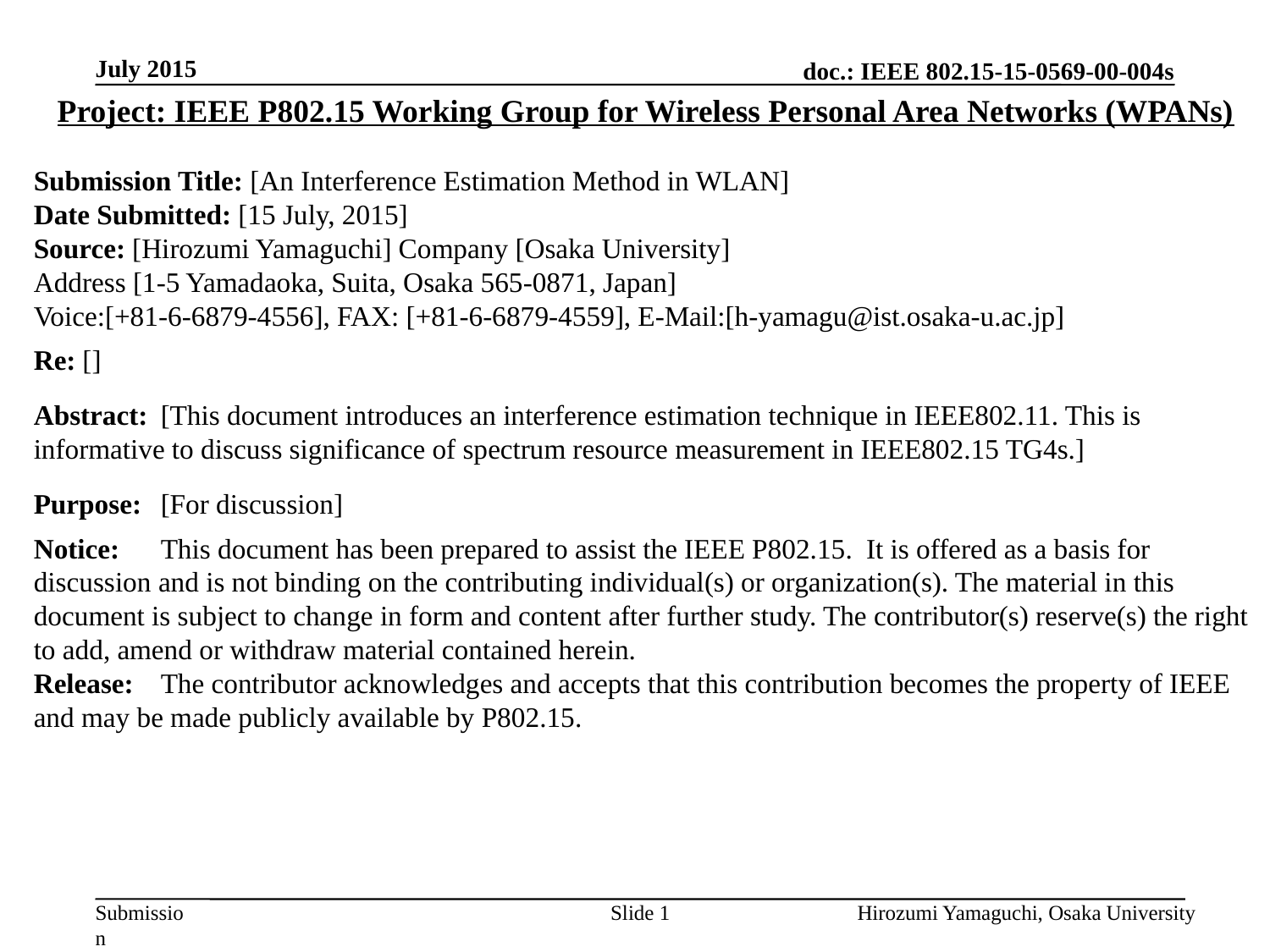

July 2015
Project: IEEE P802.15 Working Group for Wireless Personal Area Networks (WPANs)

Submission Title: [An Interference Estimation Method in WLAN]
Date Submitted: [15 July, 2015]
Source: [Hirozumi Yamaguchi] Company [Osaka University]
Address [1-5 Yamadaoka, Suita, Osaka 565-0871, Japan]
Voice:[+81-6-6879-4556], FAX: [+81-6-6879-4559], E-Mail:[h-yamagu@ist.osaka-u.ac.jp]
Re: []
Abstract:	[This document introduces an interference estimation technique in IEEE802.11. This is informative to discuss significance of spectrum resource measurement in IEEE802.15 TG4s.]
Purpose:	[For discussion]
Notice:	This document has been prepared to assist the IEEE P802.15.  It is offered as a basis for discussion and is not binding on the contributing individual(s) or organization(s). The material in this document is subject to change in form and content after further study. The contributor(s) reserve(s) the right to add, amend or withdraw material contained herein.
Release:	The contributor acknowledges and accepts that this contribution becomes the property of IEEE and may be made publicly available by P802.15.
Slide 1
Hirozumi Yamaguchi, Osaka University